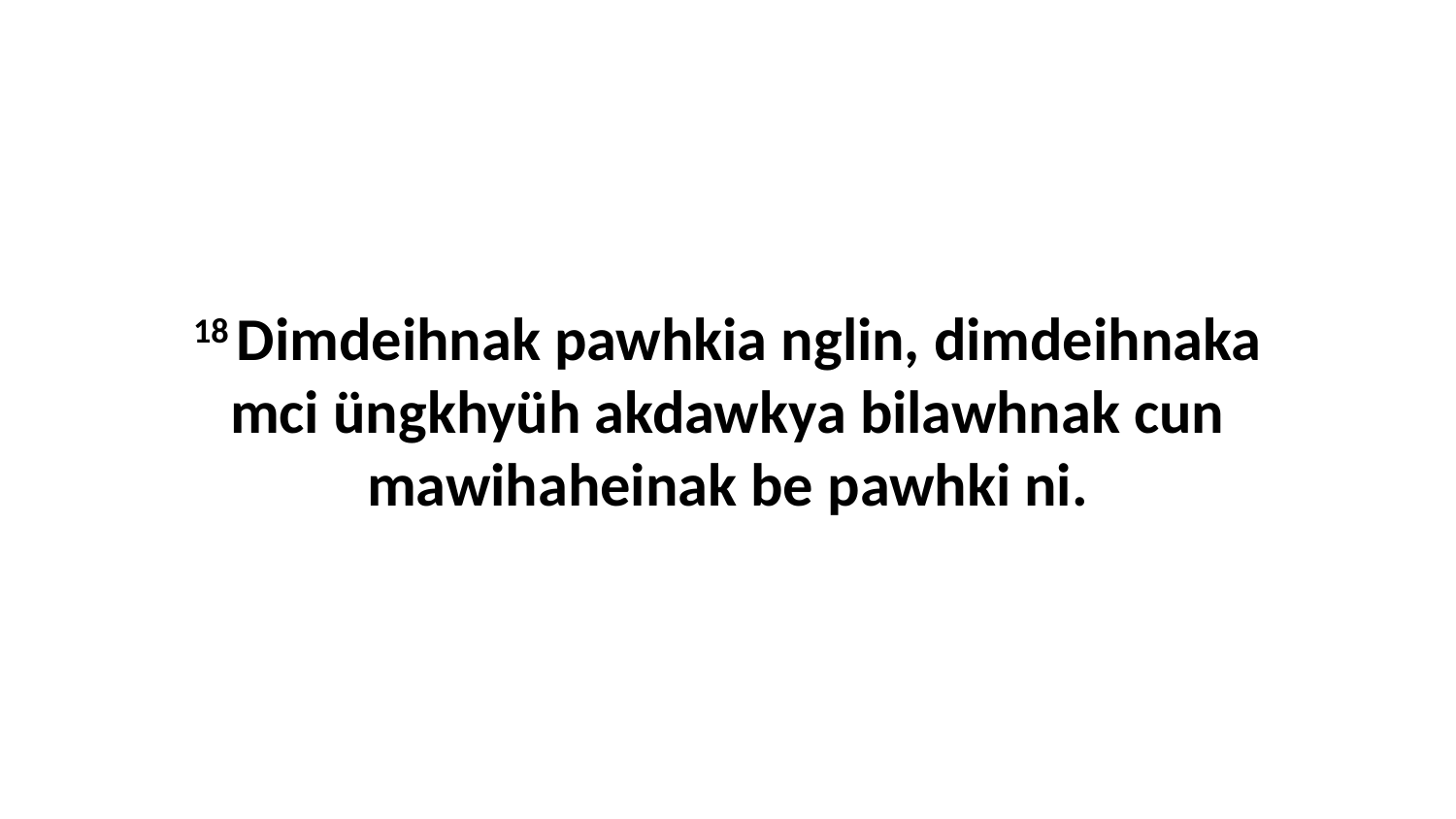

18 Dimdeihnak pawhkia nglin, dimdeihnaka mci üngkhyüh akdawkya bilawhnak cun mawihaheinak be pawhki ni.